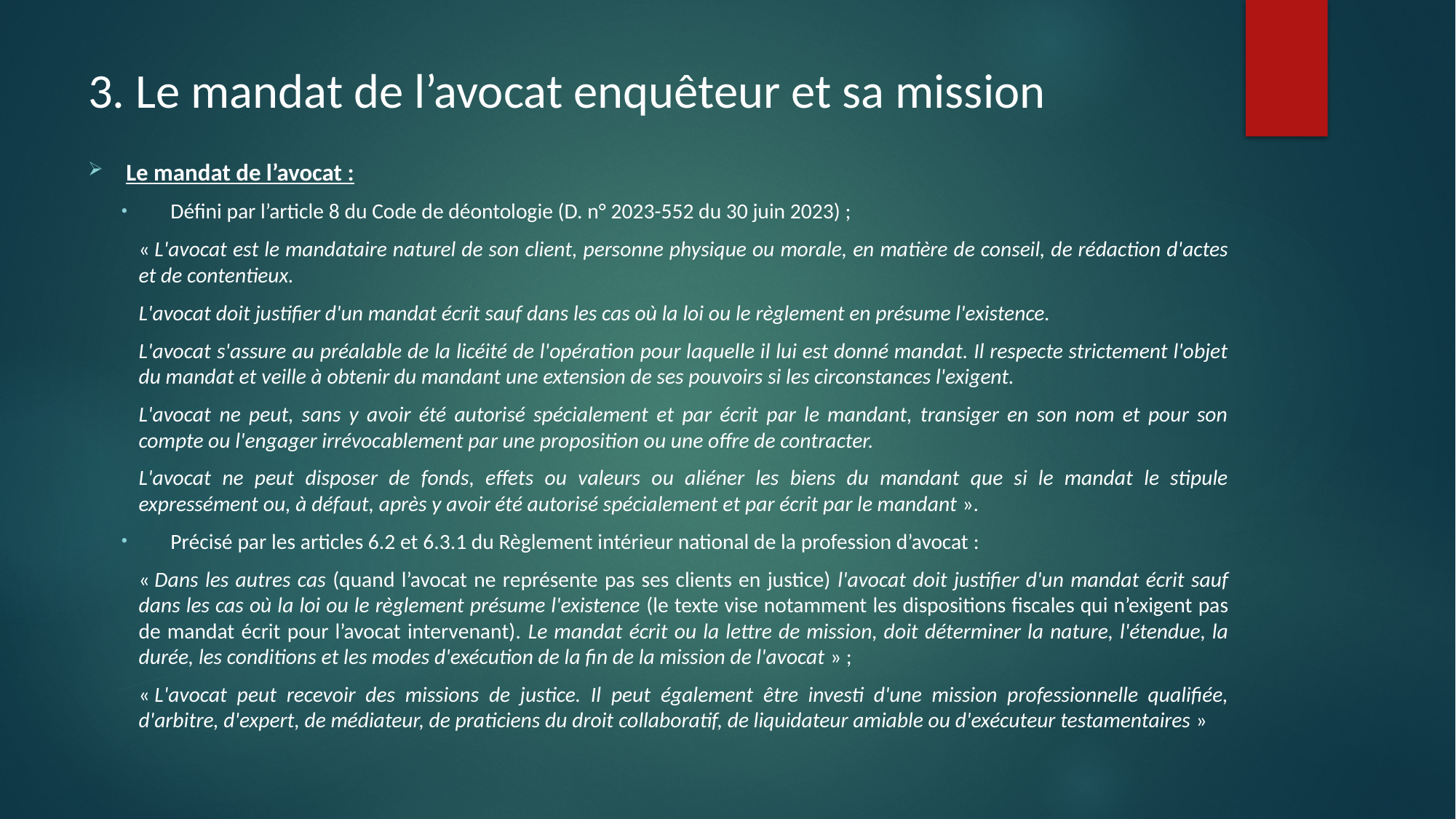

# 3. Le mandat de l’avocat enquêteur et sa mission
Le mandat de l’avocat :
Défini par l’article 8 du Code de déontologie (D. n° 2023-552 du 30 juin 2023) ;
« L'avocat est le mandataire naturel de son client, personne physique ou morale, en matière de conseil, de rédaction d'actes et de contentieux.
L'avocat doit justifier d'un mandat écrit sauf dans les cas où la loi ou le règlement en présume l'existence.
L'avocat s'assure au préalable de la licéité de l'opération pour laquelle il lui est donné mandat. Il respecte strictement l'objet du mandat et veille à obtenir du mandant une extension de ses pouvoirs si les circonstances l'exigent.
L'avocat ne peut, sans y avoir été autorisé spécialement et par écrit par le mandant, transiger en son nom et pour son compte ou l'engager irrévocablement par une proposition ou une offre de contracter.
L'avocat ne peut disposer de fonds, effets ou valeurs ou aliéner les biens du mandant que si le mandat le stipule expressément ou, à défaut, après y avoir été autorisé spécialement et par écrit par le mandant ».
Précisé par les articles 6.2 et 6.3.1 du Règlement intérieur national de la profession d’avocat :
« Dans les autres cas (quand l’avocat ne représente pas ses clients en justice) l'avocat doit justifier d'un mandat écrit sauf dans les cas où la loi ou le règlement présume l'existence (le texte vise notamment les dispositions fiscales qui n’exigent pas de mandat écrit pour l’avocat intervenant). Le mandat écrit ou la lettre de mission, doit déterminer la nature, l'étendue, la durée, les conditions et les modes d'exécution de la fin de la mission de l'avocat » ;
« L'avocat peut recevoir des missions de justice. Il peut également être investi d'une mission professionnelle qualifiée, d'arbitre, d'expert, de médiateur, de praticiens du droit collaboratif, de liquidateur amiable ou d'exécuteur testamentaires »